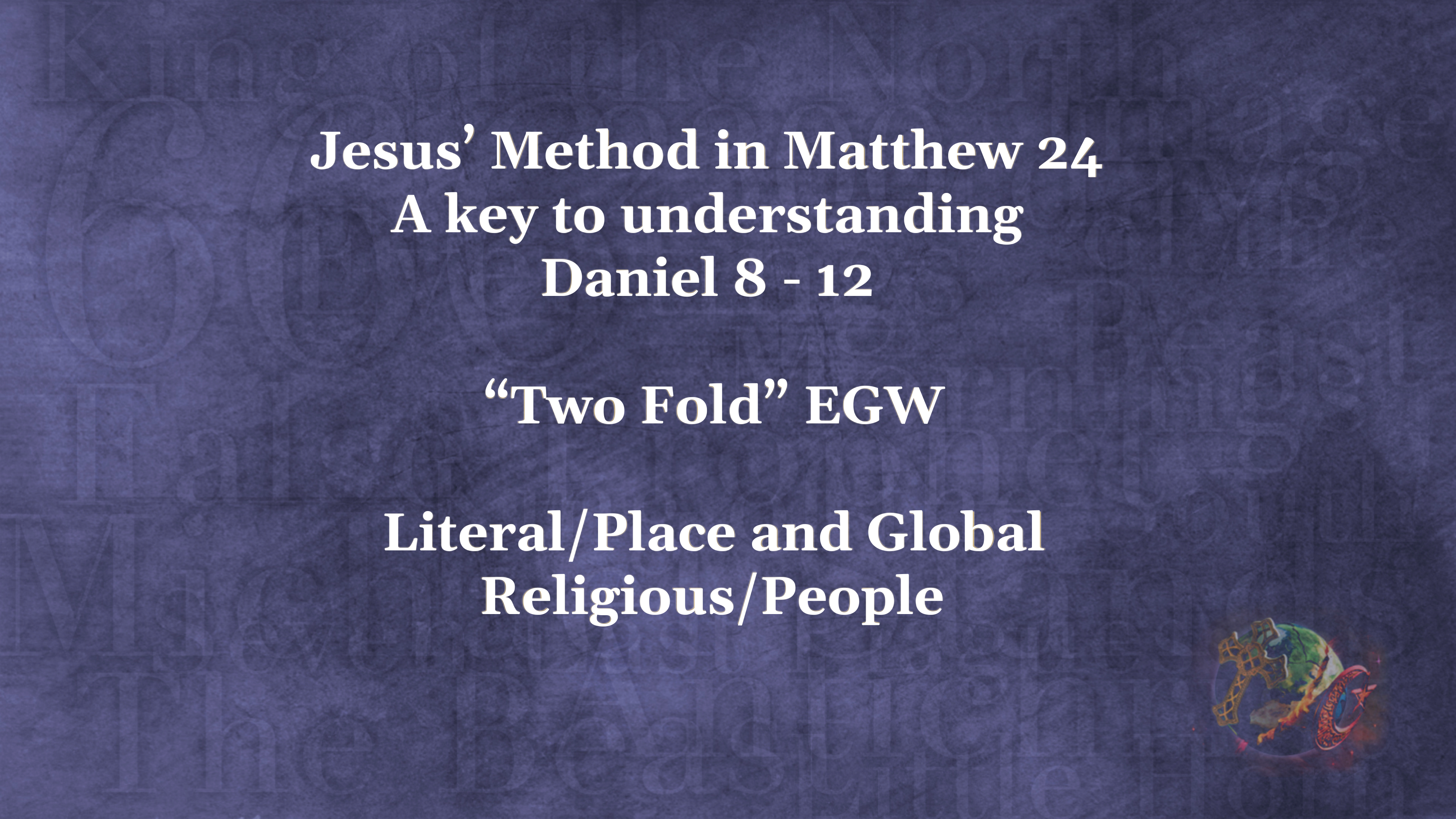

Jesus’ Method in Matthew 24
A key to understanding
Daniel 8 - 12

“Two Fold” EGW

Literal/Place and Global Religious/People